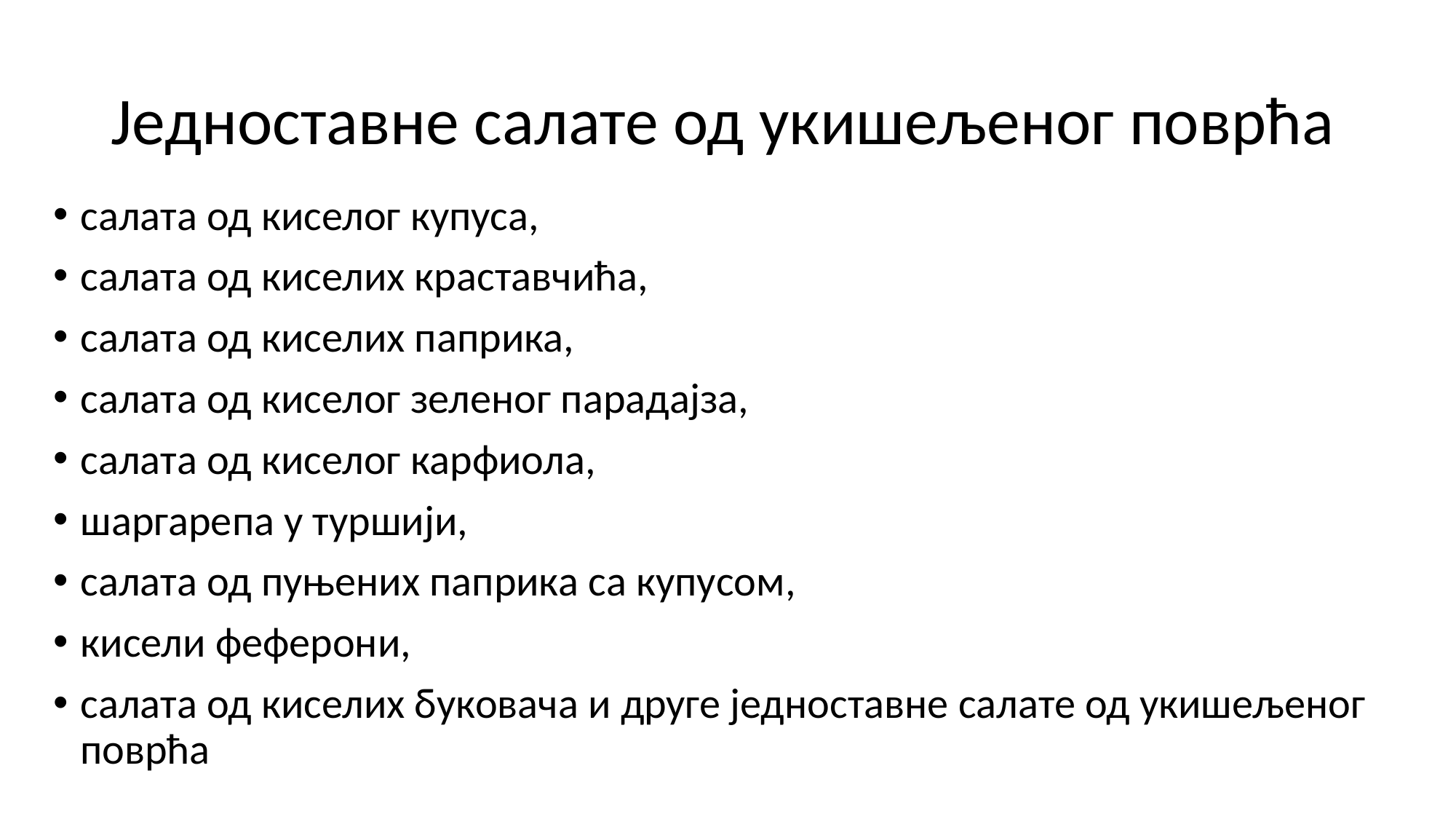

# Једноставне салате од укишељеног поврћа
салата од киселог купуса,
салата од киселих краставчића,
салата од киселих паприка,
салата од киселог зеленог парадајза,
салата од киселог карфиола,
шаргарепа у туршији,
салата од пуњених паприка са купусом,
кисели феферони,
салата од киселих буковача и друге једноставне салате од укишељеног поврћа